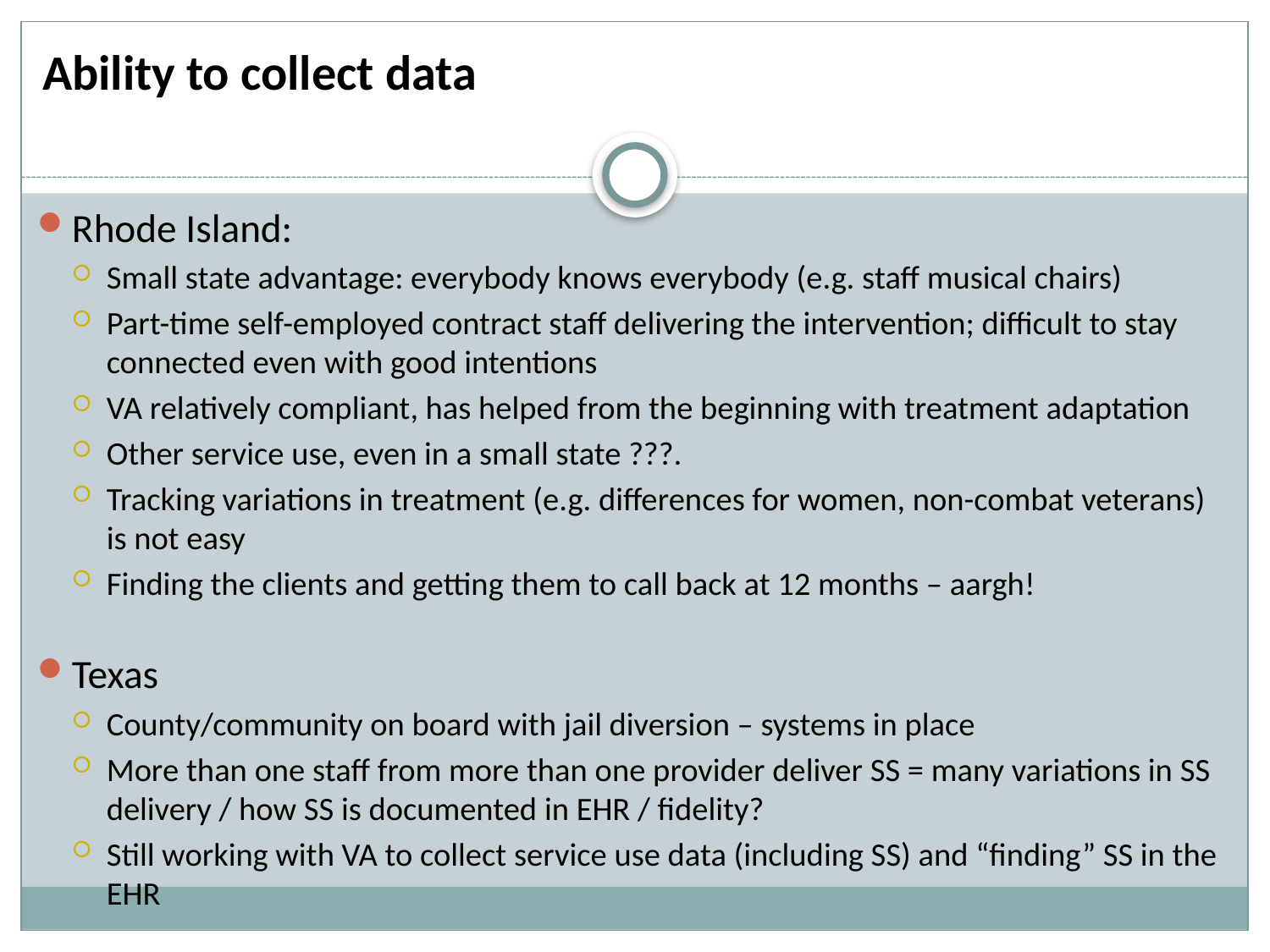

# Ability to collect data
Rhode Island:
Small state advantage: everybody knows everybody (e.g. staff musical chairs)
Part-time self-employed contract staff delivering the intervention; difficult to stay connected even with good intentions
VA relatively compliant, has helped from the beginning with treatment adaptation
Other service use, even in a small state ???.
Tracking variations in treatment (e.g. differences for women, non-combat veterans) is not easy
Finding the clients and getting them to call back at 12 months – aargh!

Texas
County/community on board with jail diversion – systems in place
More than one staff from more than one provider deliver SS = many variations in SS delivery / how SS is documented in EHR / fidelity?
Still working with VA to collect service use data (including SS) and “finding” SS in the EHR